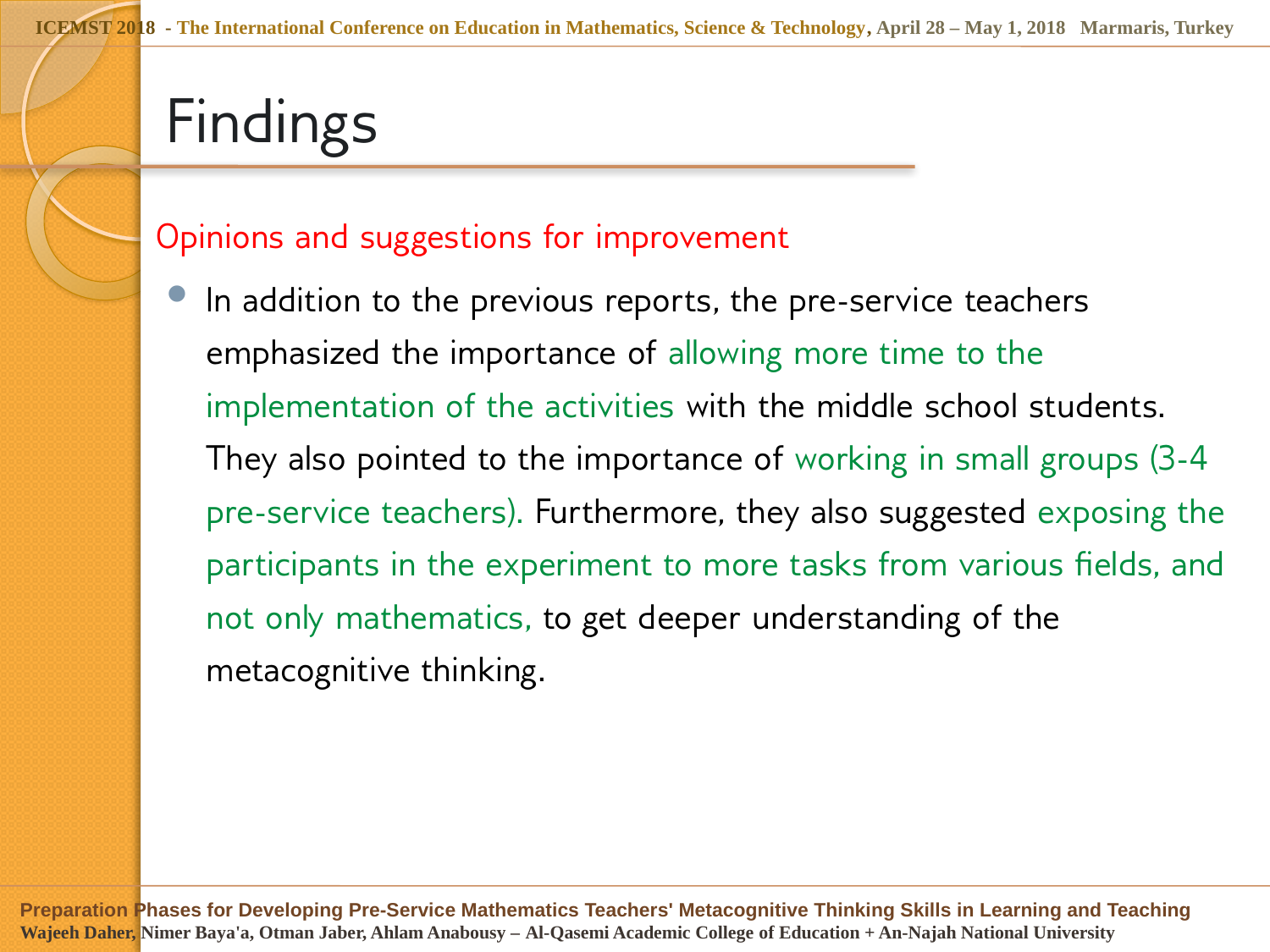

# Findings
Opinions and suggestions for improvement
In addition to the previous reports, the pre-service teachers emphasized the importance of allowing more time to the implementation of the activities with the middle school students. They also pointed to the importance of working in small groups (3-4 pre-service teachers). Furthermore, they also suggested exposing the participants in the experiment to more tasks from various fields, and not only mathematics, to get deeper understanding of the metacognitive thinking.